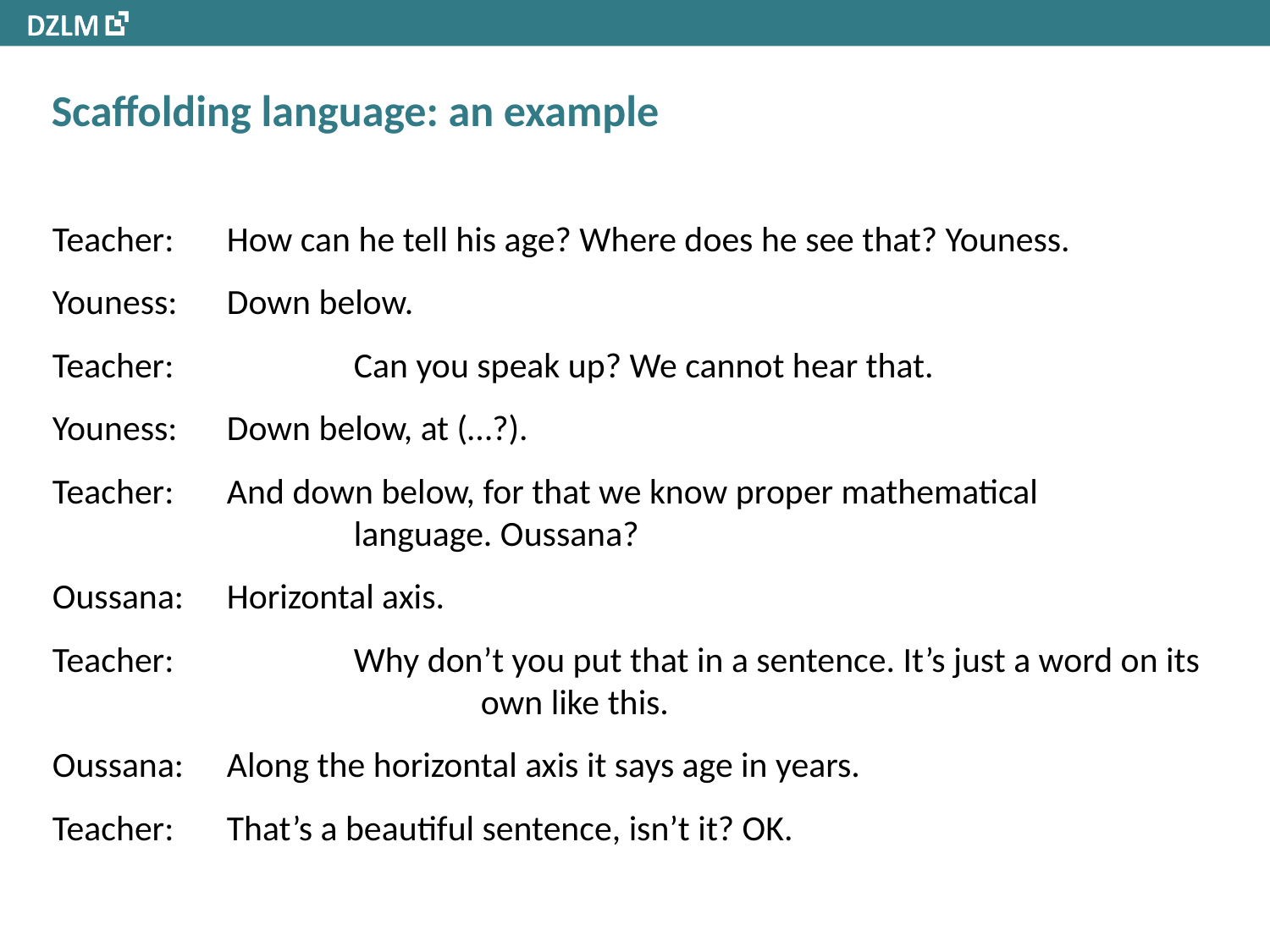

# Scaffolding language: an example
Teacher: 	How can he tell his age? Where does he see that? Youness.
Youness:	Down below.
Teacher:		Can you speak up? We cannot hear that.
Youness:	Down below, at (…?).
Teacher: 	And down below, for that we know proper mathematical 			language. Oussana?
Oussana:	Horizontal axis.
Teacher:		Why don’t you put that in a sentence. It’s just a word on its 			own like this.
Oussana: 	Along the horizontal axis it says age in years.
Teacher: 	That’s a beautiful sentence, isn’t it? OK.
8/25/20
ORD 9 juni 2011
40